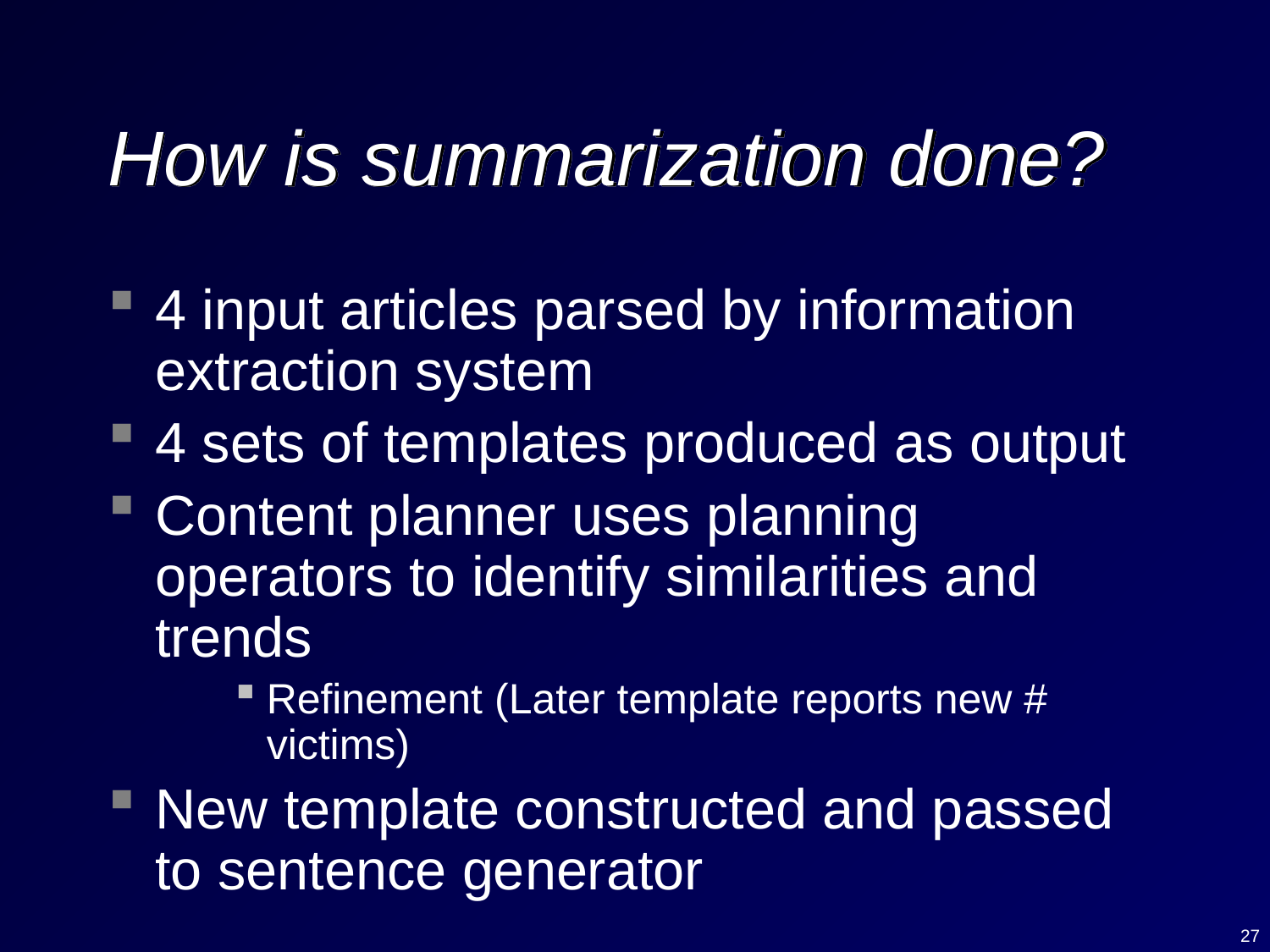

# How is summarization done?
4 input articles parsed by information extraction system
4 sets of templates produced as output
Content planner uses planning operators to identify similarities and trends
Refinement (Later template reports new # victims)
New template constructed and passed to sentence generator